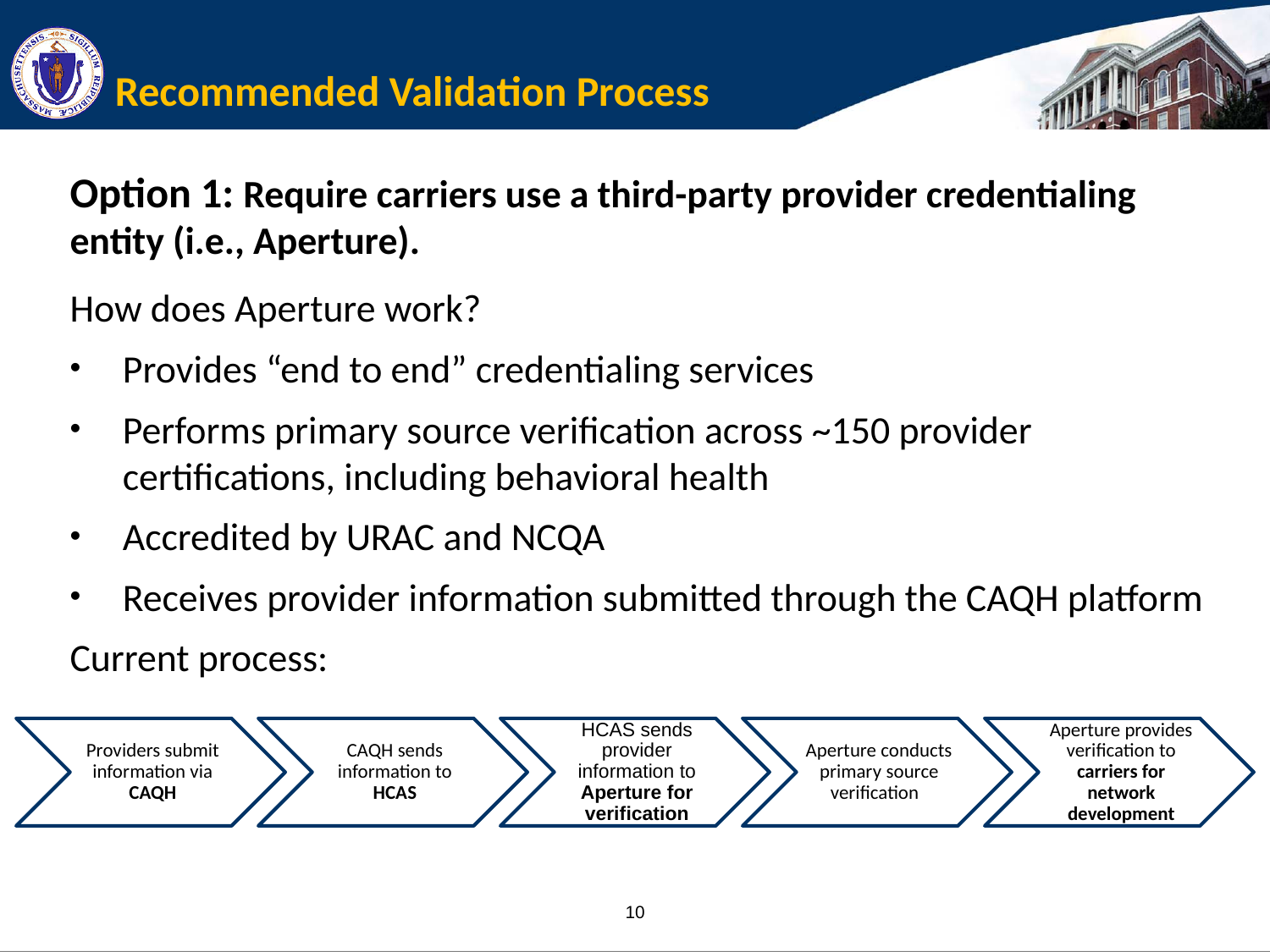

# Recommended Validation Process
Option 1: Require carriers use a third-party provider credentialing entity (i.e., Aperture).
How does Aperture work?
Provides “end to end” credentialing services
Performs primary source verification across ~150 provider certifications, including behavioral health
Accredited by URAC and NCQA
Receives provider information submitted through the CAQH platform
Current process:

Providers submit information via CAQH
CAQH sends information to HCAS
HCAS sends provider information to Aperture for verification
Aperture conducts primary source verification
Aperture provides verification to carriers for network development